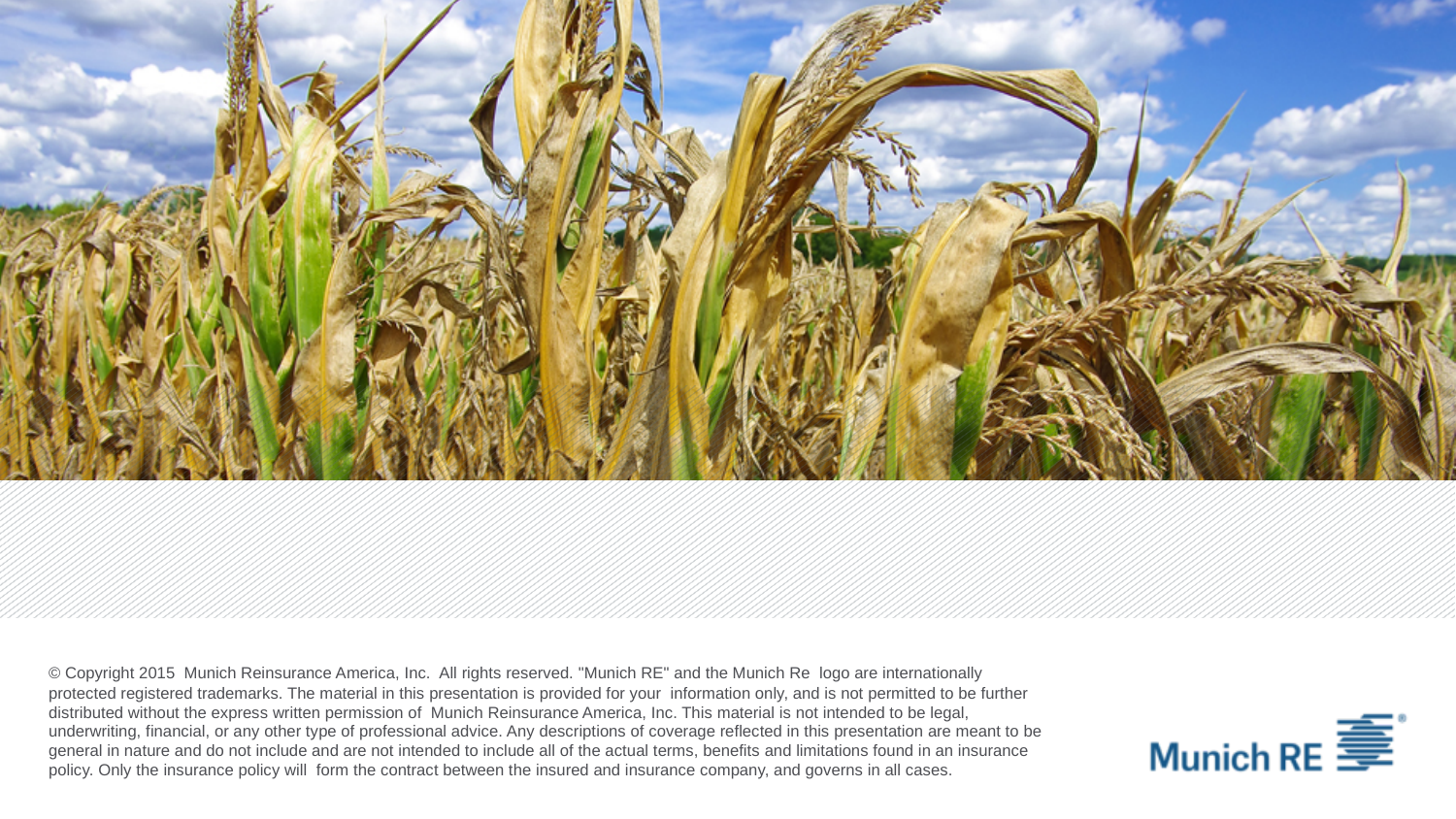

© Copyright 2015  Munich Reinsurance America, Inc.  All rights reserved. "Munich RE" and the Munich Re  logo are internationally protected registered trademarks. The material in this presentation is provided for your  information only, and is not permitted to be further distributed without the express written permission of  Munich Reinsurance America, Inc. This material is not intended to be legal, underwriting, financial, or any other type of professional advice. Any descriptions of coverage reflected in this presentation are meant to be general in nature and do not include and are not intended to include all of the actual terms, benefits and limitations found in an insurance policy. Only the insurance policy will  form the contract between the insured and insurance company, and governs in all cases.